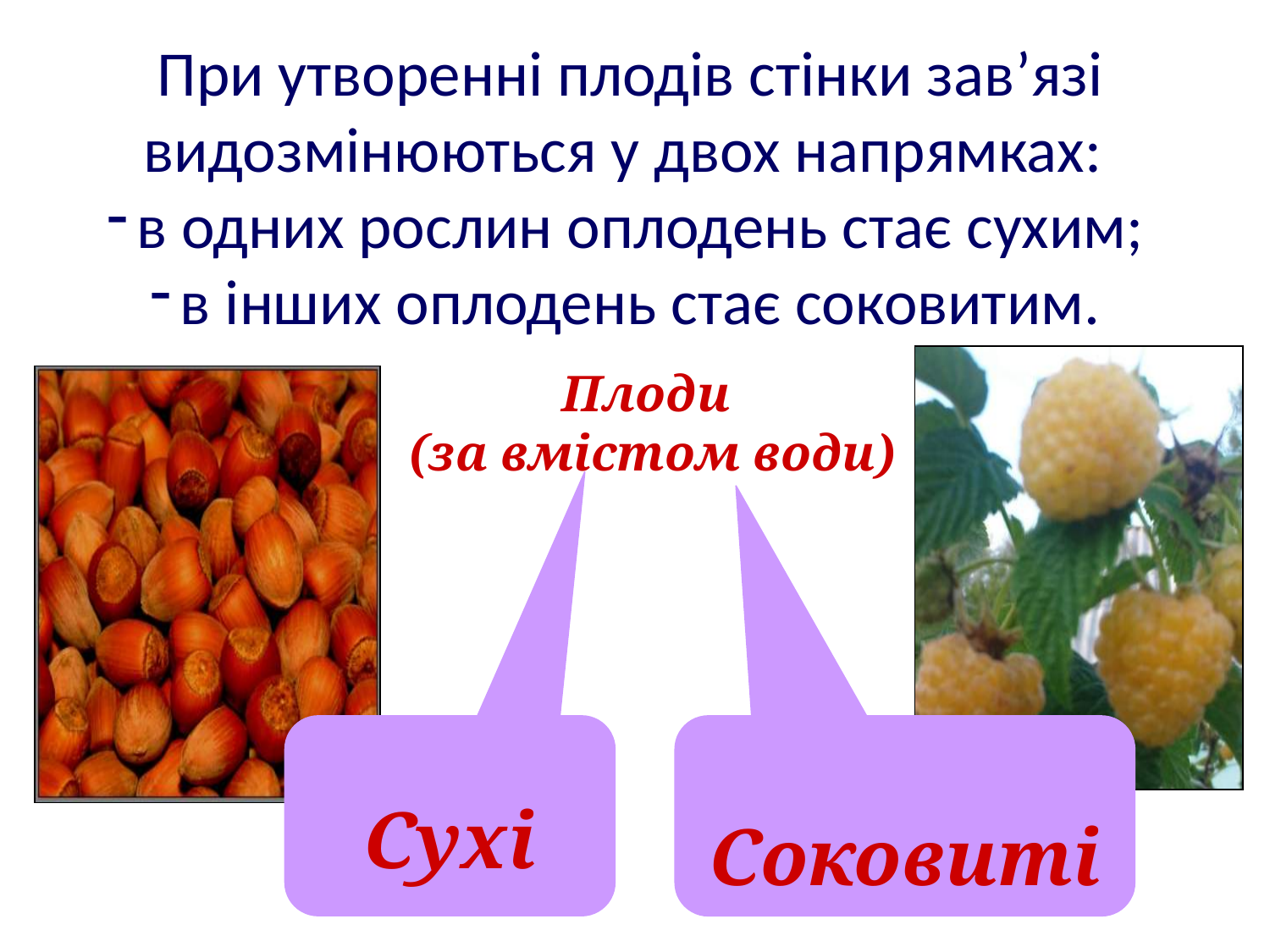

При утворенні плодів стінки зав’язі видозмінюються у двох напрямках:
в одних рослин оплодень стає сухим;
в інших оплодень стає соковитим.

Плоди
(за вмістом води)

Сухі

Соковиті